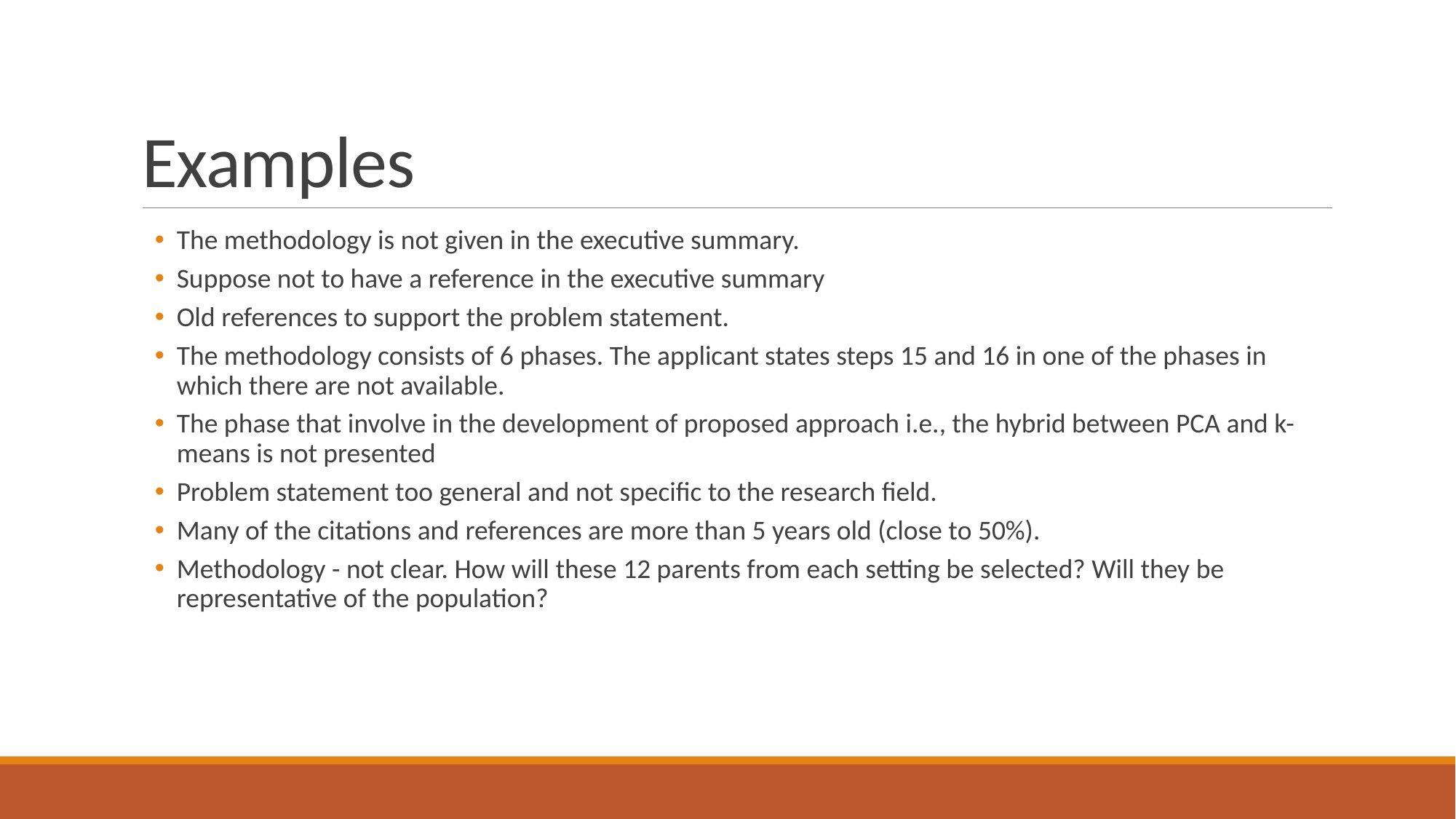

# Examples
The methodology is not given in the executive summary.
Suppose not to have a reference in the executive summary
Old references to support the problem statement.
The methodology consists of 6 phases. The applicant states steps 15 and 16 in one of the phases in which there are not available.
The phase that involve in the development of proposed approach i.e., the hybrid between PCA and k-means is not presented
Problem statement too general and not specific to the research field.
Many of the citations and references are more than 5 years old (close to 50%).
Methodology - not clear. How will these 12 parents from each setting be selected? Will they be representative of the population?